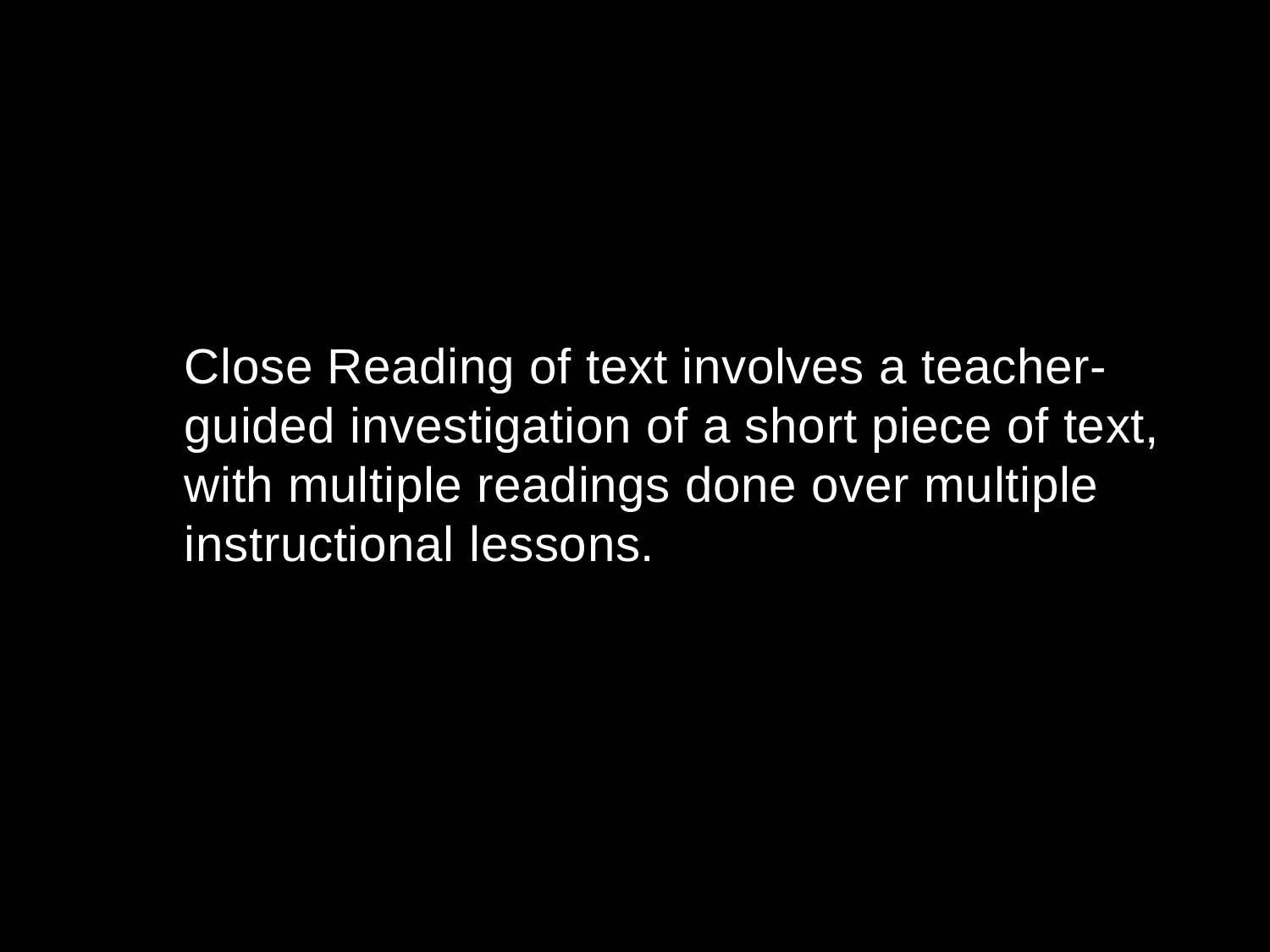

Close Reading of text involves a teacher-guided investigation of a short piece of text, with multiple readings done over multiple instructional lessons.